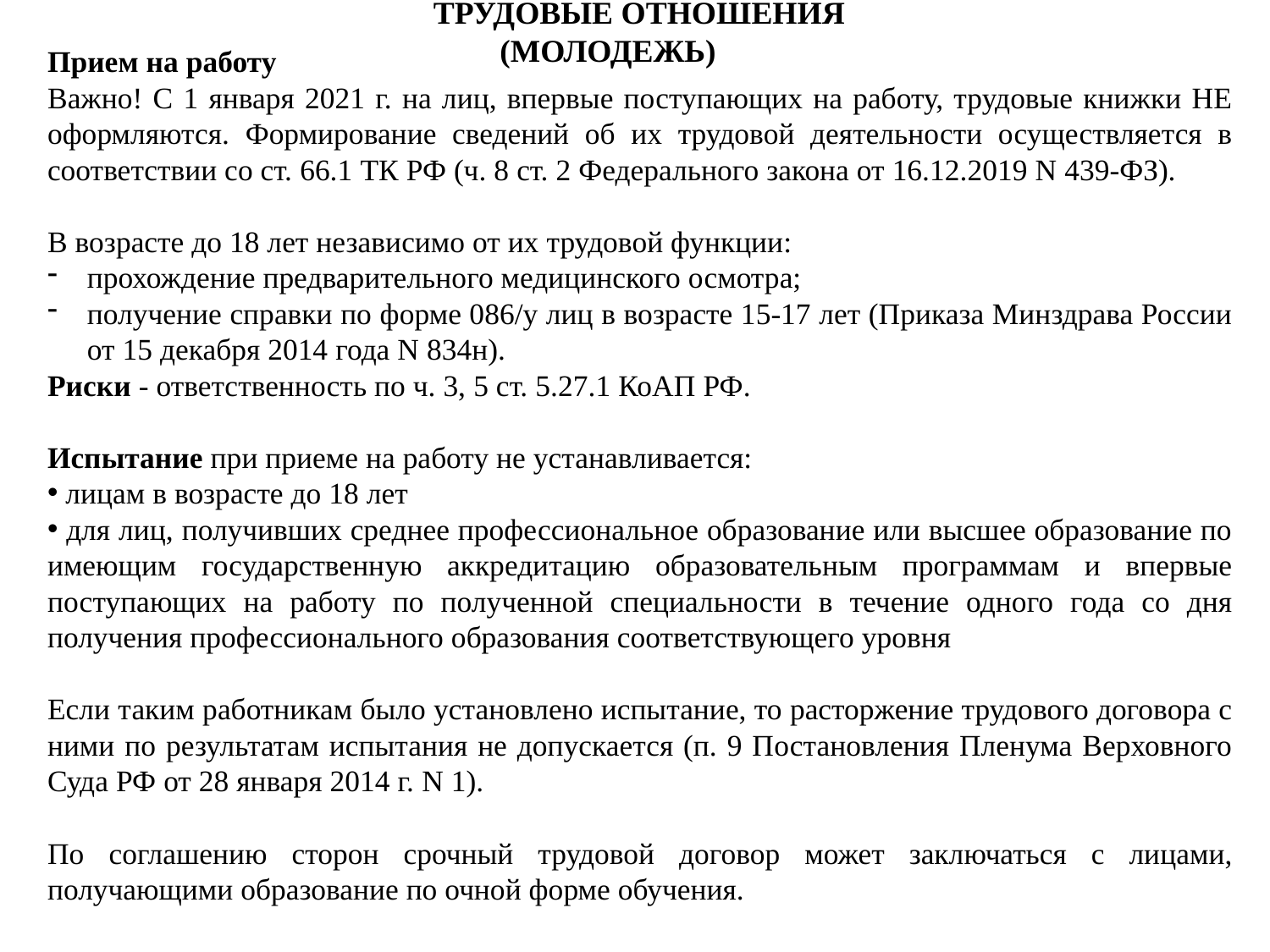

ТРУДОВЫЕ ОТНОШЕНИЯ (МОЛОДЕЖЬ)
Прием на работу
Важно! С 1 января 2021 г. на лиц, впервые поступающих на работу, трудовые книжки НЕ оформляются. Формирование сведений об их трудовой деятельности осуществляется в соответствии со ст. 66.1 ТК РФ (ч. 8 ст. 2 Федерального закона от 16.12.2019 N 439-ФЗ).

В возрасте до 18 лет независимо от их трудовой функции:
прохождение предварительного медицинского осмотра;
получение справки по форме 086/у лиц в возрасте 15-17 лет (Приказа Минздрава России от 15 декабря 2014 года N 834н).
Риски - ответственность по ч. 3, 5 ст. 5.27.1 КоАП РФ.

Испытание при приеме на работу не устанавливается:
 лицам в возрасте до 18 лет
 для лиц, получивших среднее профессиональное образование или высшее образование по имеющим государственную аккредитацию образовательным программам и впервые поступающих на работу по полученной специальности в течение одного года со дня получения профессионального образования соответствующего уровня

Если таким работникам было установлено испытание, то расторжение трудового договора с ними по результатам испытания не допускается (п. 9 Постановления Пленума Верховного Суда РФ от 28 января 2014 г. N 1).

По соглашению сторон срочный трудовой договор может заключаться с лицами, получающими образование по очной форме обучения.